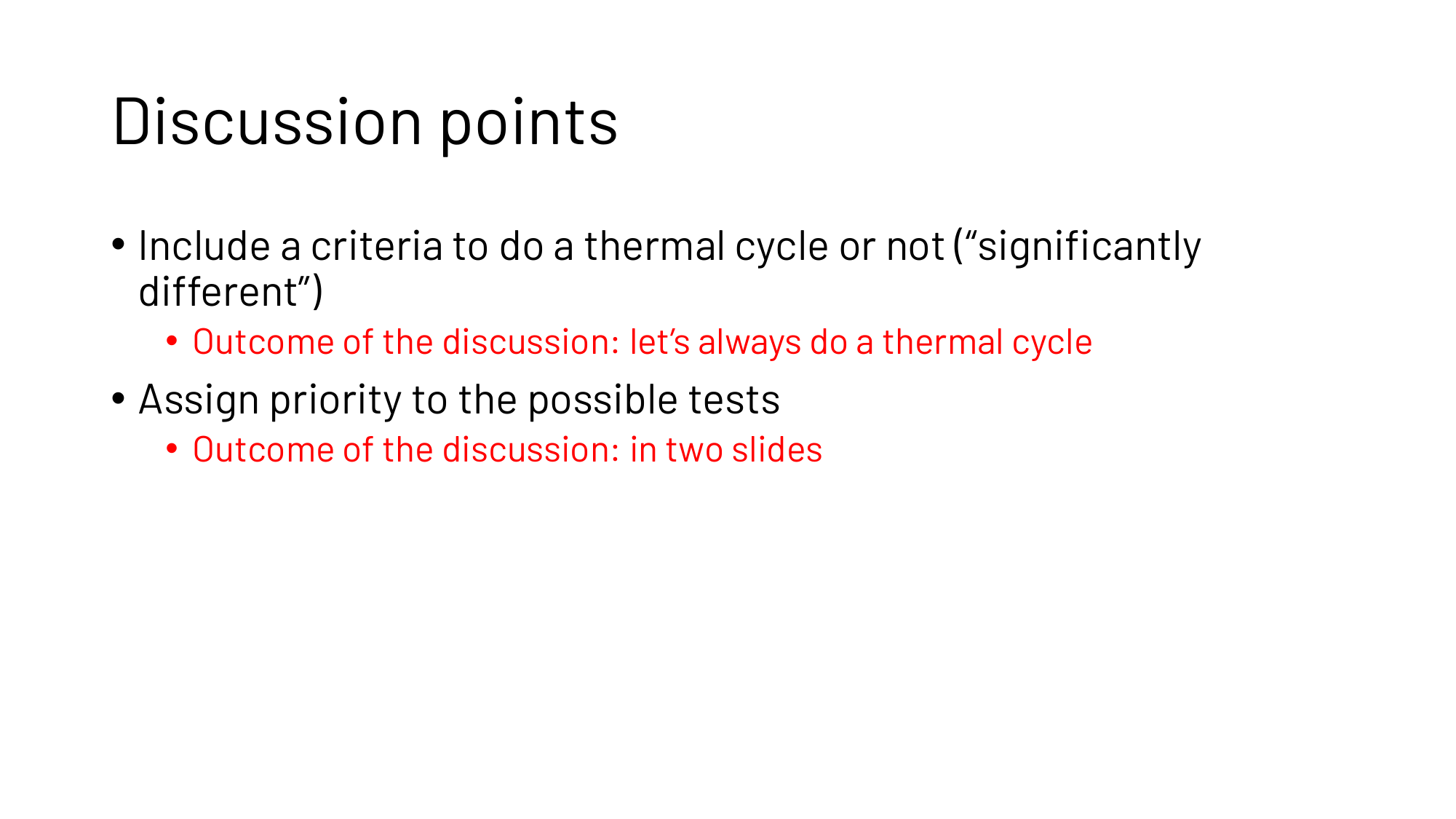

# Discussion points
Include a criteria to do a thermal cycle or not (“significantly different”)
Outcome of the discussion: let’s always do a thermal cycle
Assign priority to the possible tests
Outcome of the discussion: in two slides